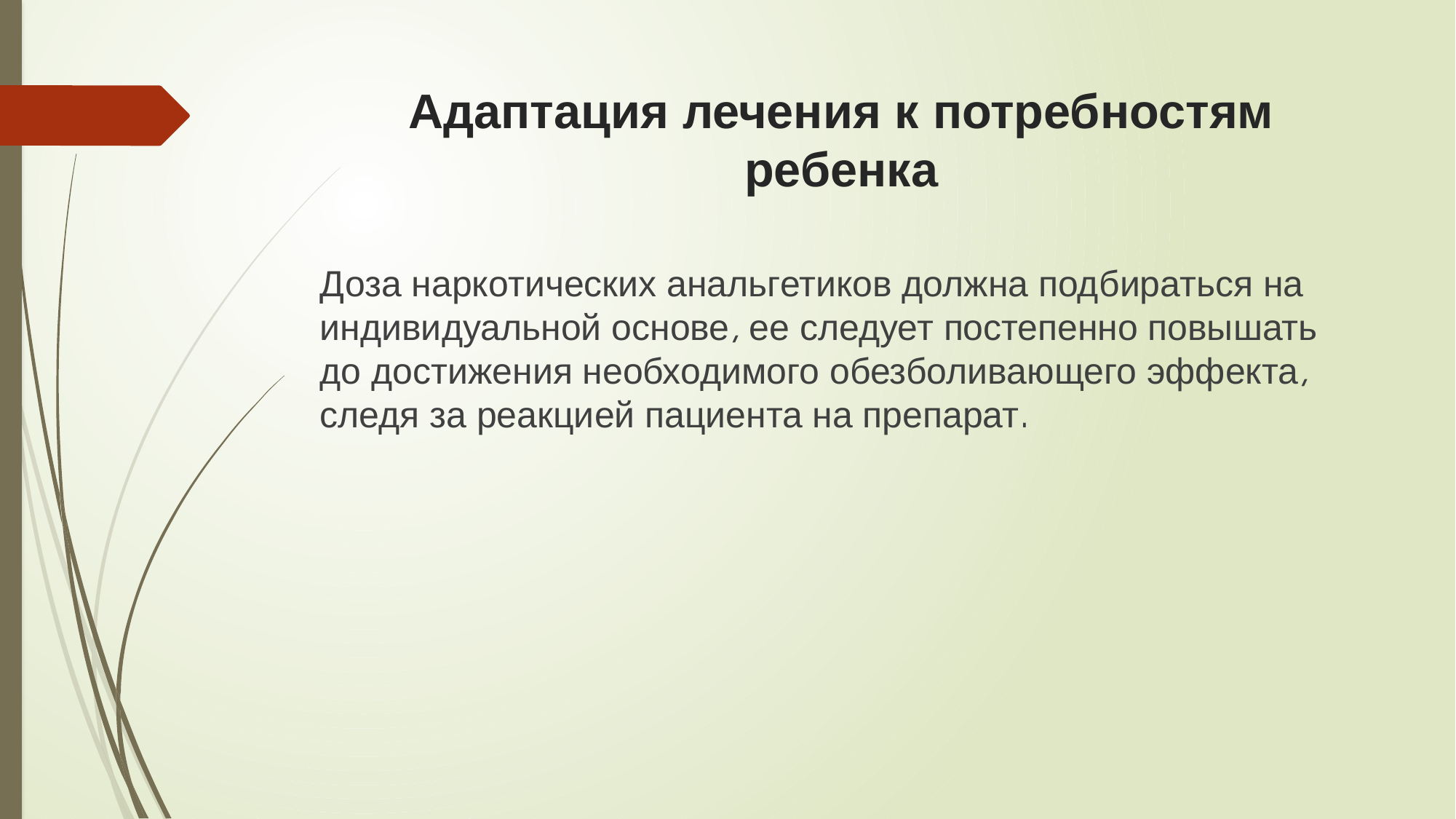

# Адаптация лечения к потребностям ребенка
Доза наркотических анальгетиков должна подбираться на индивидуальной основе, ее следует постепенно повышать до достижения необходимого обезболивающего эффекта, следя за реакцией пациента на препарат.